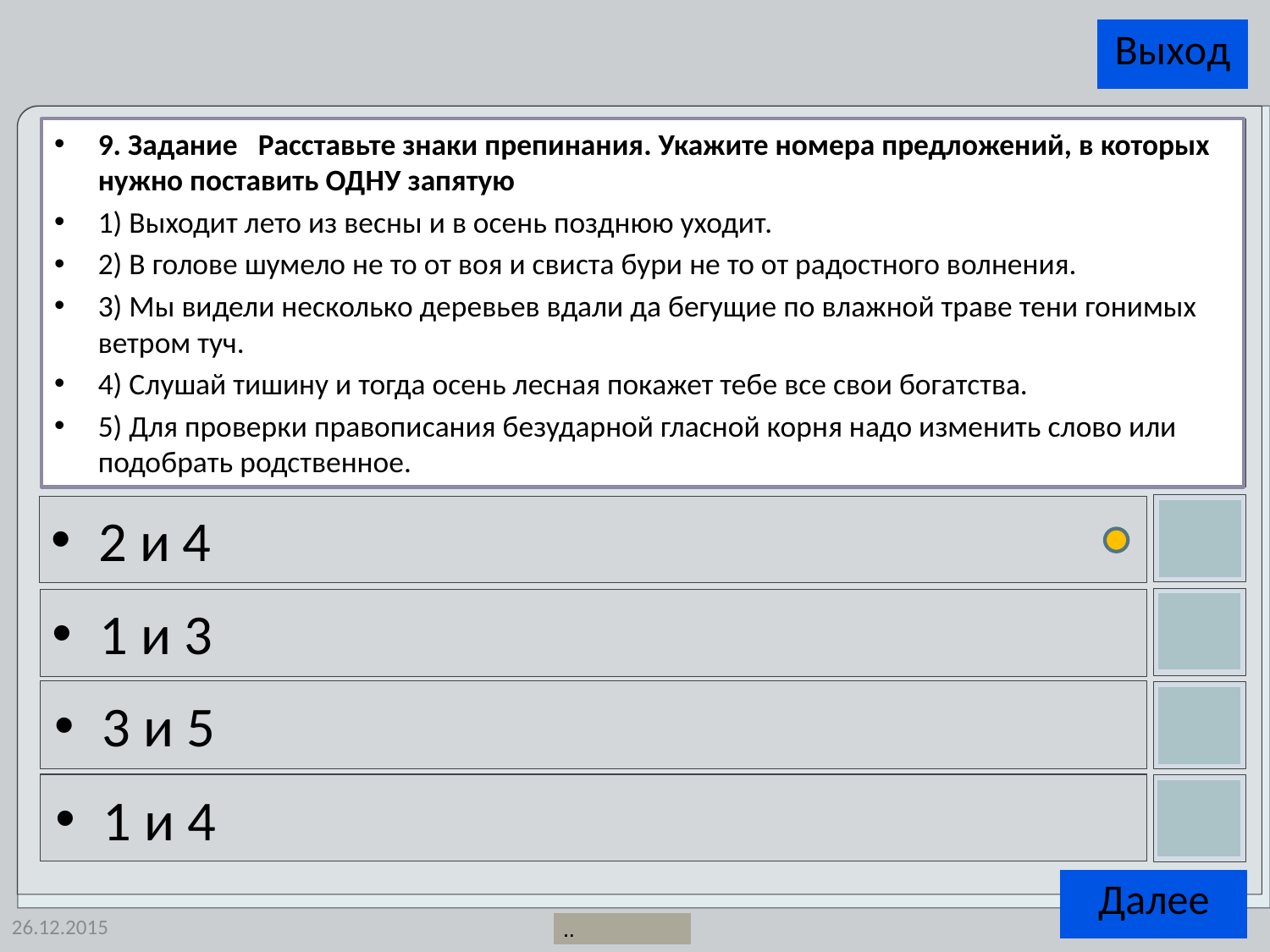

9. Задание   Расставьте знаки препинания. Укажите номера предложений, в которых нужно поставить ОДНУ запятую
1) Выходит лето из весны и в осень позднюю уходит.
2) В голове шумело не то от воя и свиста бури не то от радостного волнения.
3) Мы видели несколько деревьев вдали да бегущие по влажной траве тени гонимых ветром туч.
4) Слушай тишину и тогда осень лесная покажет тебе все свои богатства.
5) Для проверки правописания безударной гласной корня надо изменить слово или подобрать родственное.

2 и 4
1 и 3
3 и 5
1 и 4
26.12.2015